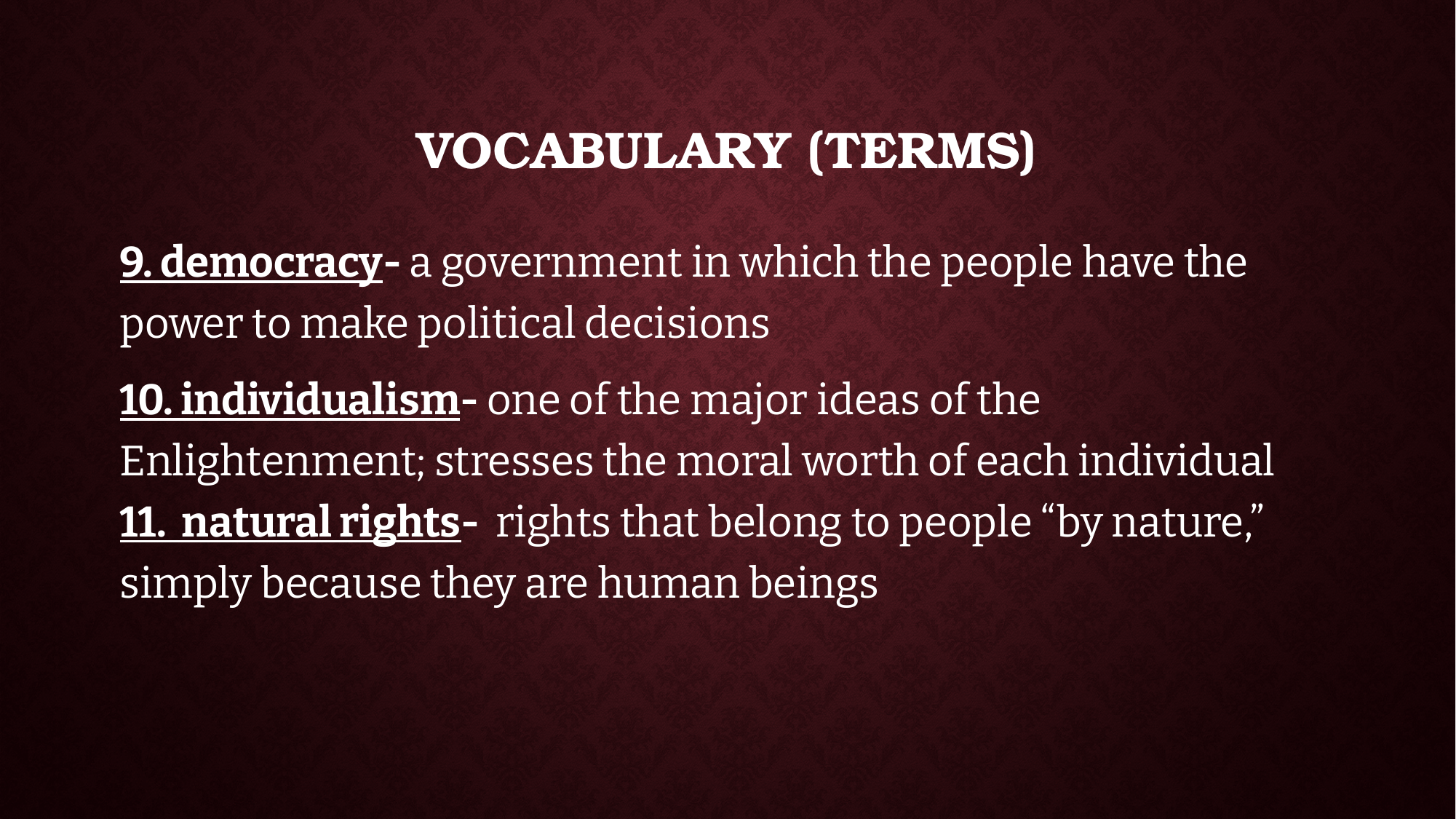

# VOCABULARY (TERMS)

9. democracy- a government in which the people have the power to make political decisions
10. individualism- one of the major ideas of the Enlightenment; stresses the moral worth of each individual
11.  natural rights-  rights that belong to people “by nature,” simply because they are human beings